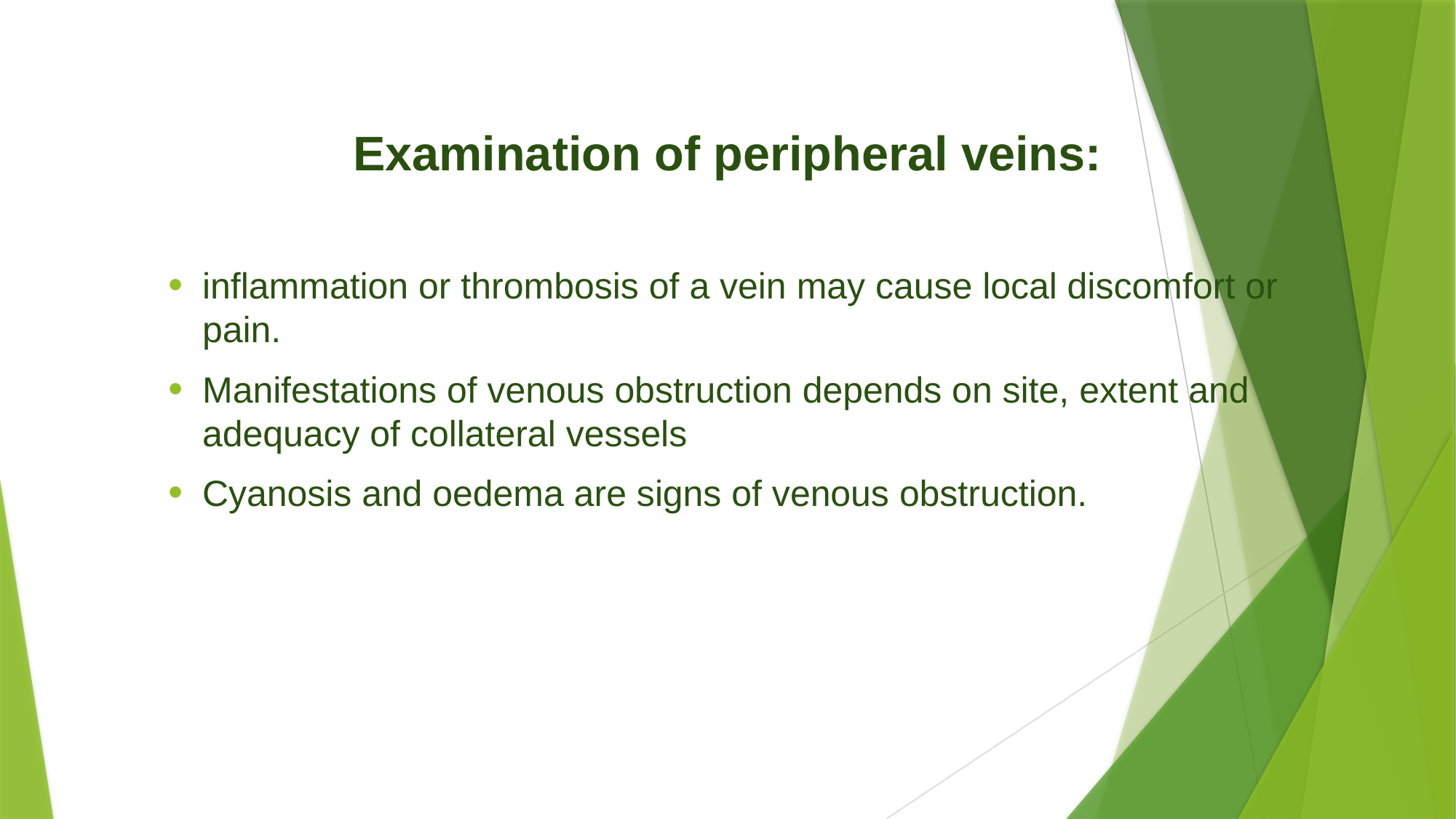

Examination of peripheral veins:
inflammation or thrombosis of a vein may cause local discomfort or pain.
Manifestations of venous obstruction depends on site, extent and adequacy of collateral vessels
Cyanosis and oedema are signs of venous obstruction.